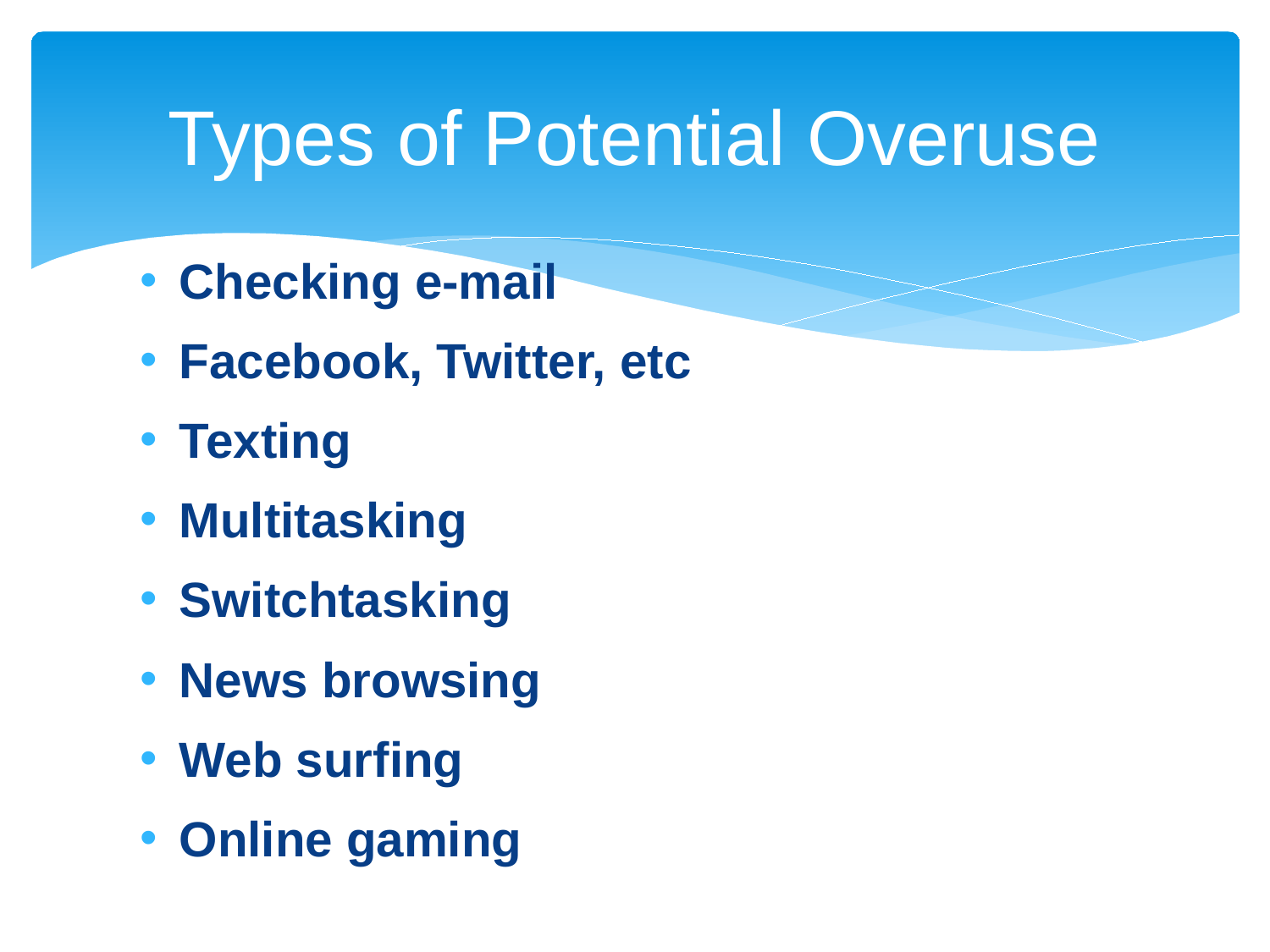

# Types of Potential Overuse
Checking e-mail
Facebook, Twitter, etc
Texting
Multitasking
Switchtasking
News browsing
Web surfing
Online gaming